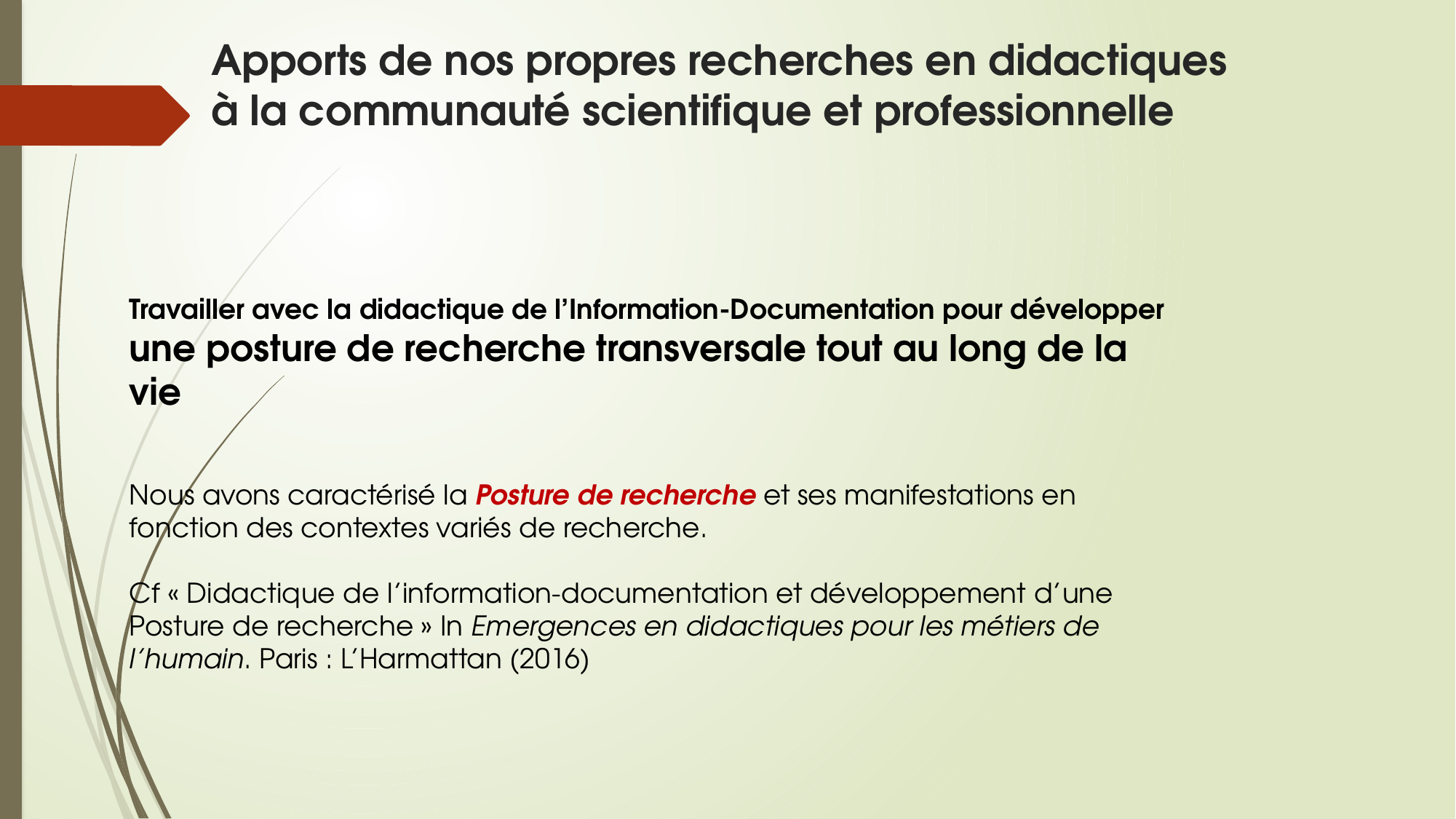

# Apports de nos propres recherches en didactiques à la communauté scientifique et professionnelle
Travailler avec la didactique de l’Information-Documentation pour développer une posture de recherche transversale tout au long de la vie

Nous avons caractérisé la Posture de recherche et ses manifestations en fonction des contextes variés de recherche.

Cf « Didactique de l’information-documentation et développement d’une Posture de recherche » In Emergences en didactiques pour les métiers de l’humain. Paris : L’Harmattan (2016)